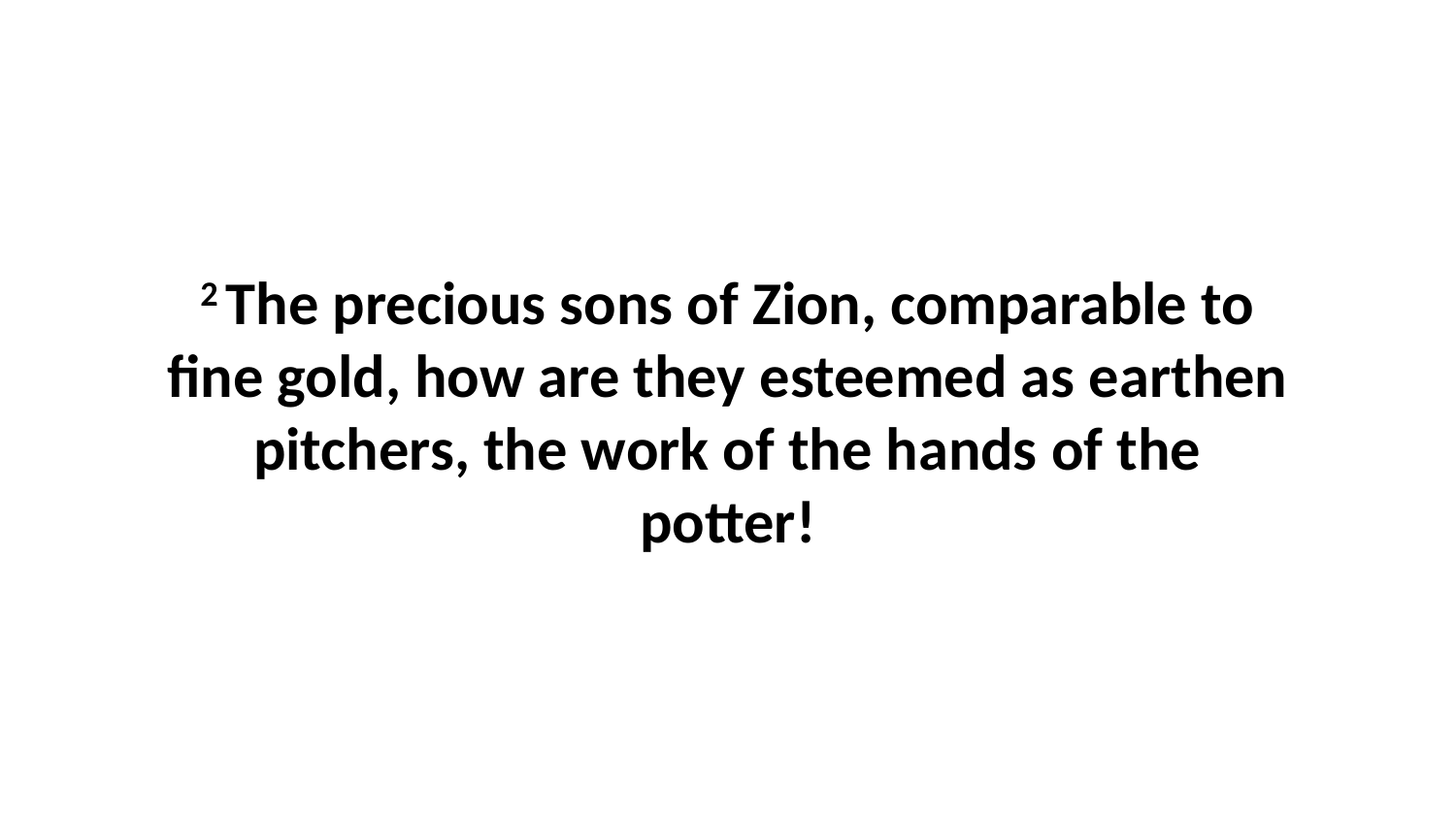

2 The precious sons of Zion, comparable to fine gold, how are they esteemed as earthen pitchers, the work of the hands of the potter!